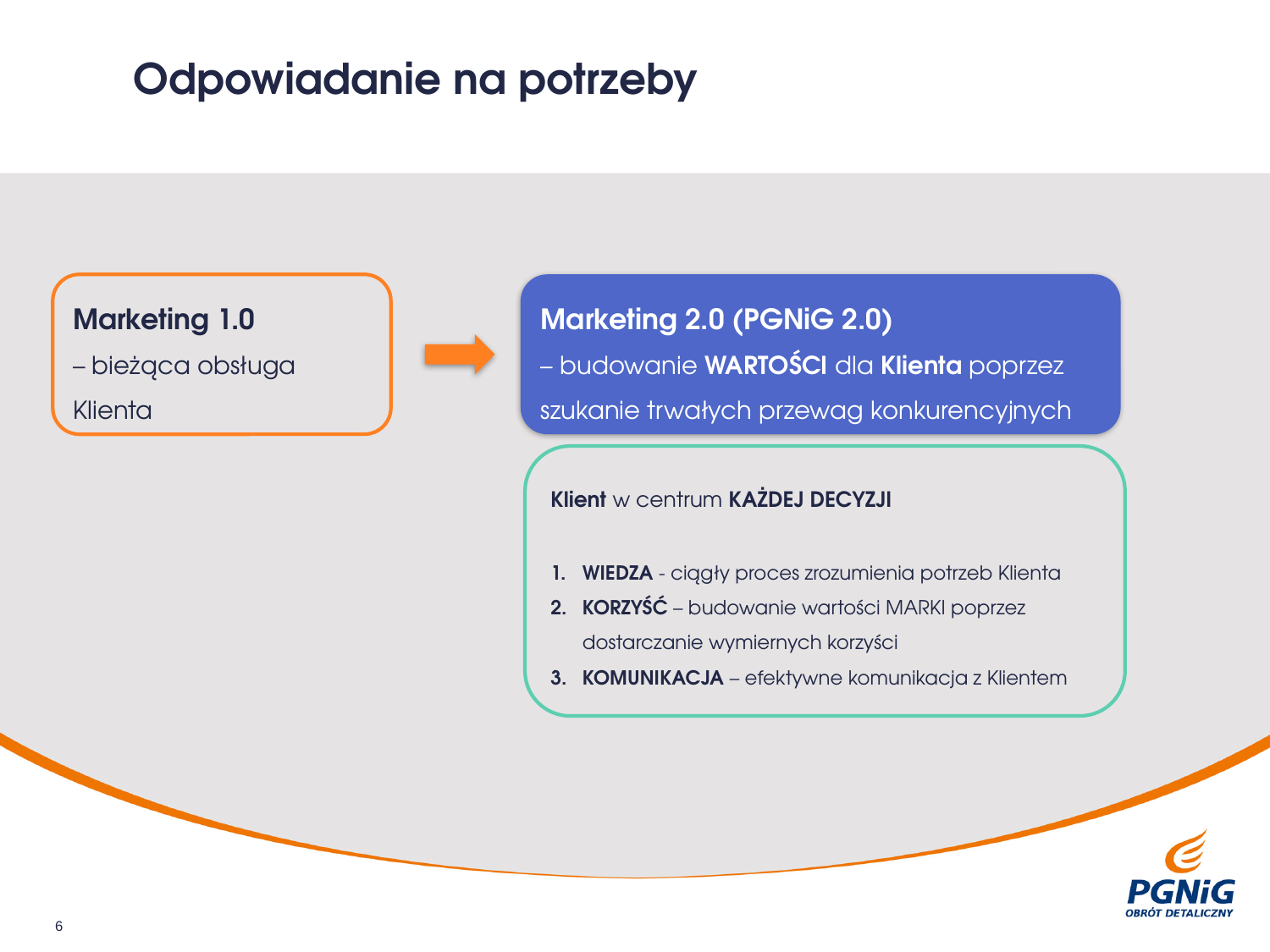

Odpowiadanie na potrzeby
Marketing 1.0
– bieżąca obsługa Klienta
Marketing 2.0 (PGNiG 2.0)
– budowanie WARTOŚCI dla Klienta poprzez szukanie trwałych przewag konkurencyjnych

Klient w centrum KAŻDEJ DECYZJI

WIEDZA - ciągły proces zrozumienia potrzeb Klienta
KORZYŚĆ – budowanie wartości MARKI poprzez dostarczanie wymiernych korzyści
KOMUNIKACJA – efektywne komunikacja z Klientem
6